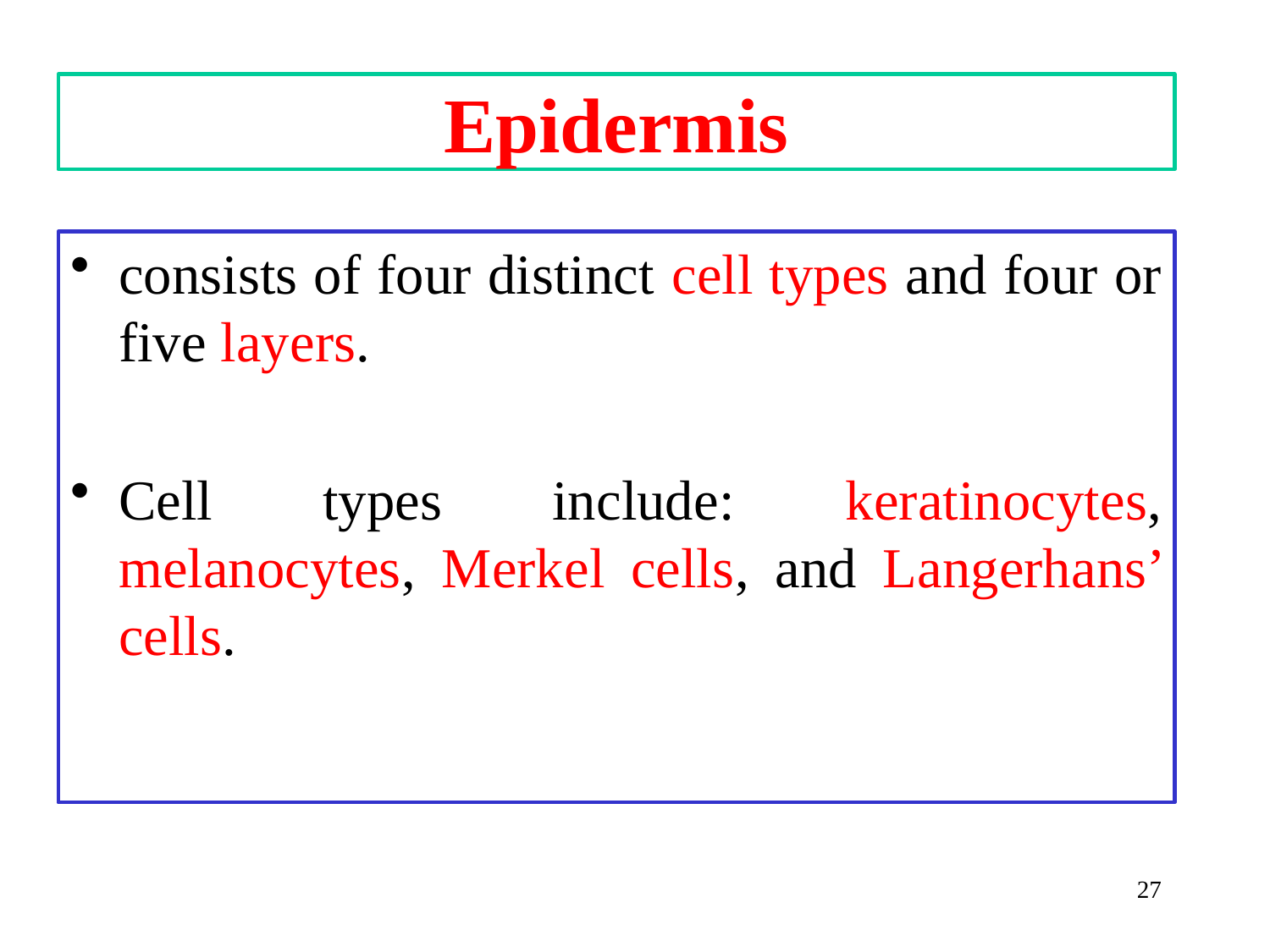

# Epidermis
consists of four distinct cell types and four or five layers.

Cell types include: keratinocytes, melanocytes, Merkel cells, and Langerhans’ cells.
27